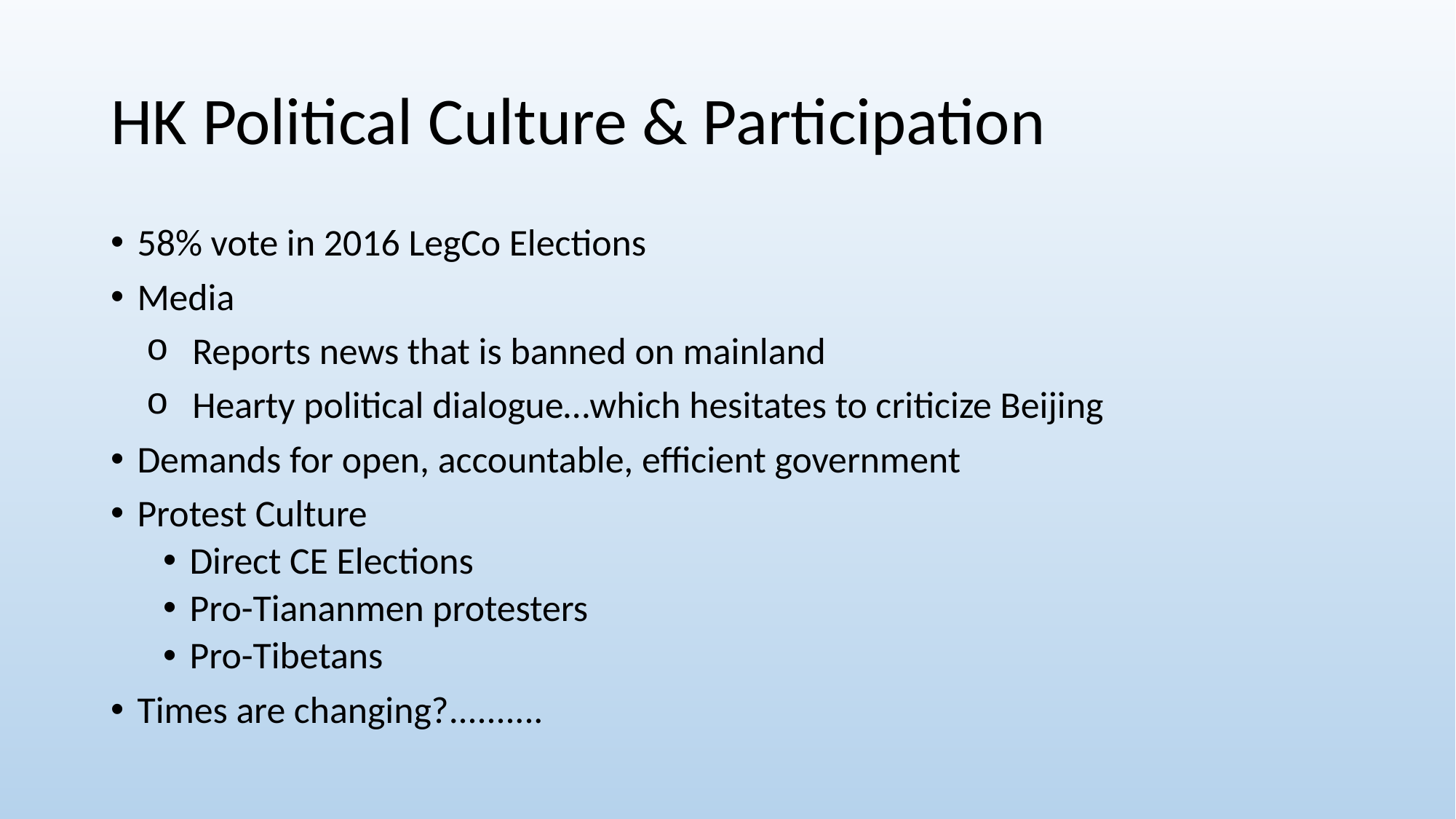

# HK Political Culture & Participation
58% vote in 2016 LegCo Elections
Media
Reports news that is banned on mainland
Hearty political dialogue…which hesitates to criticize Beijing
Demands for open, accountable, efficient government
Protest Culture
Direct CE Elections
Pro-Tiananmen protesters
Pro-Tibetans
Times are changing?..........